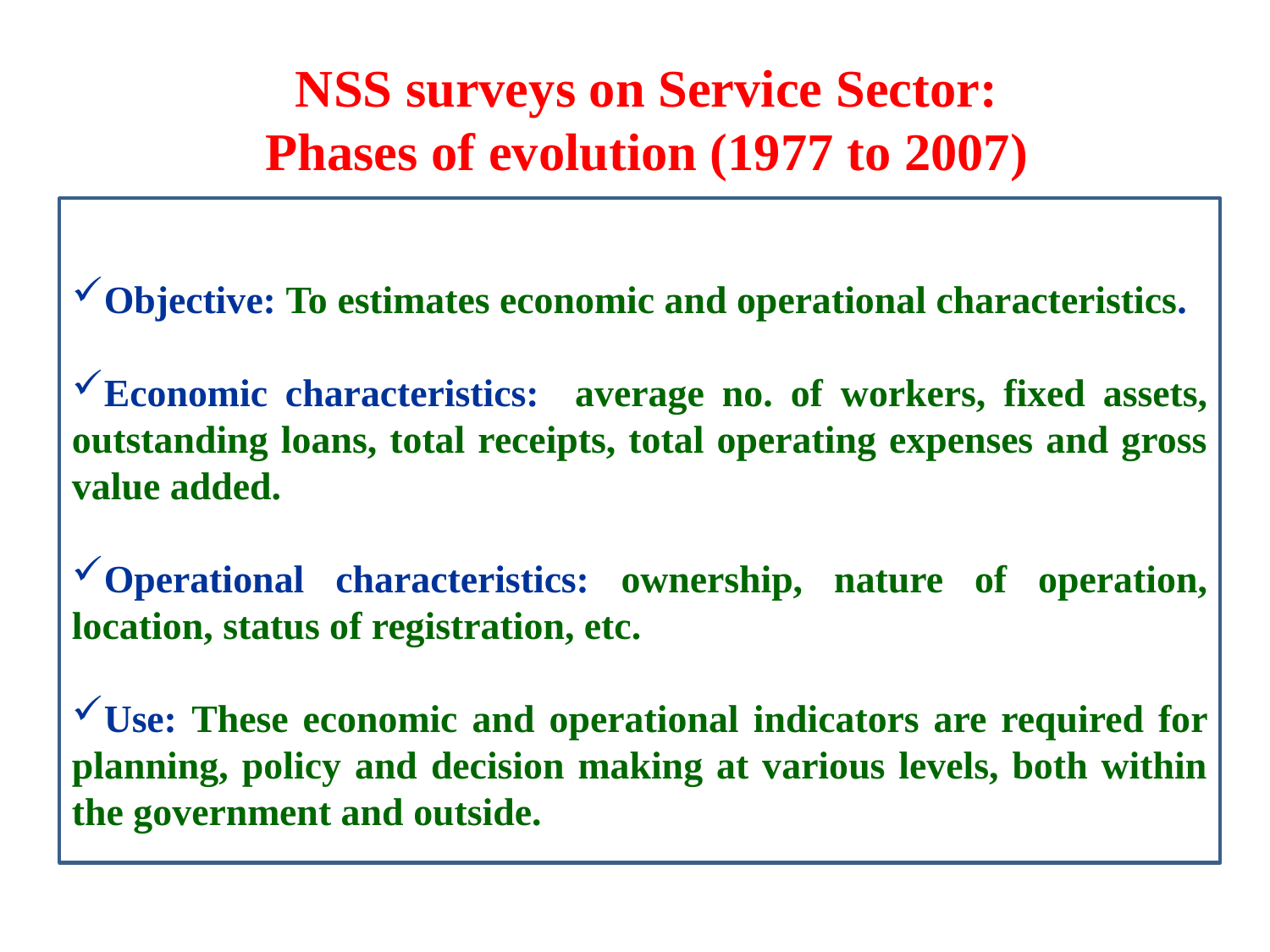

# NSS surveys on Service Sector: Phases of evolution (1977 to 2007)

Objective: To estimates economic and operational characteristics.

Economic characteristics:  average no. of workers, fixed assets, outstanding loans, total receipts, total operating expenses and gross value added.

Operational characteristics: ownership, nature of operation, location, status of registration, etc.

Use: These economic and operational indicators are required for planning, policy and decision making at various levels, both within the government and outside.